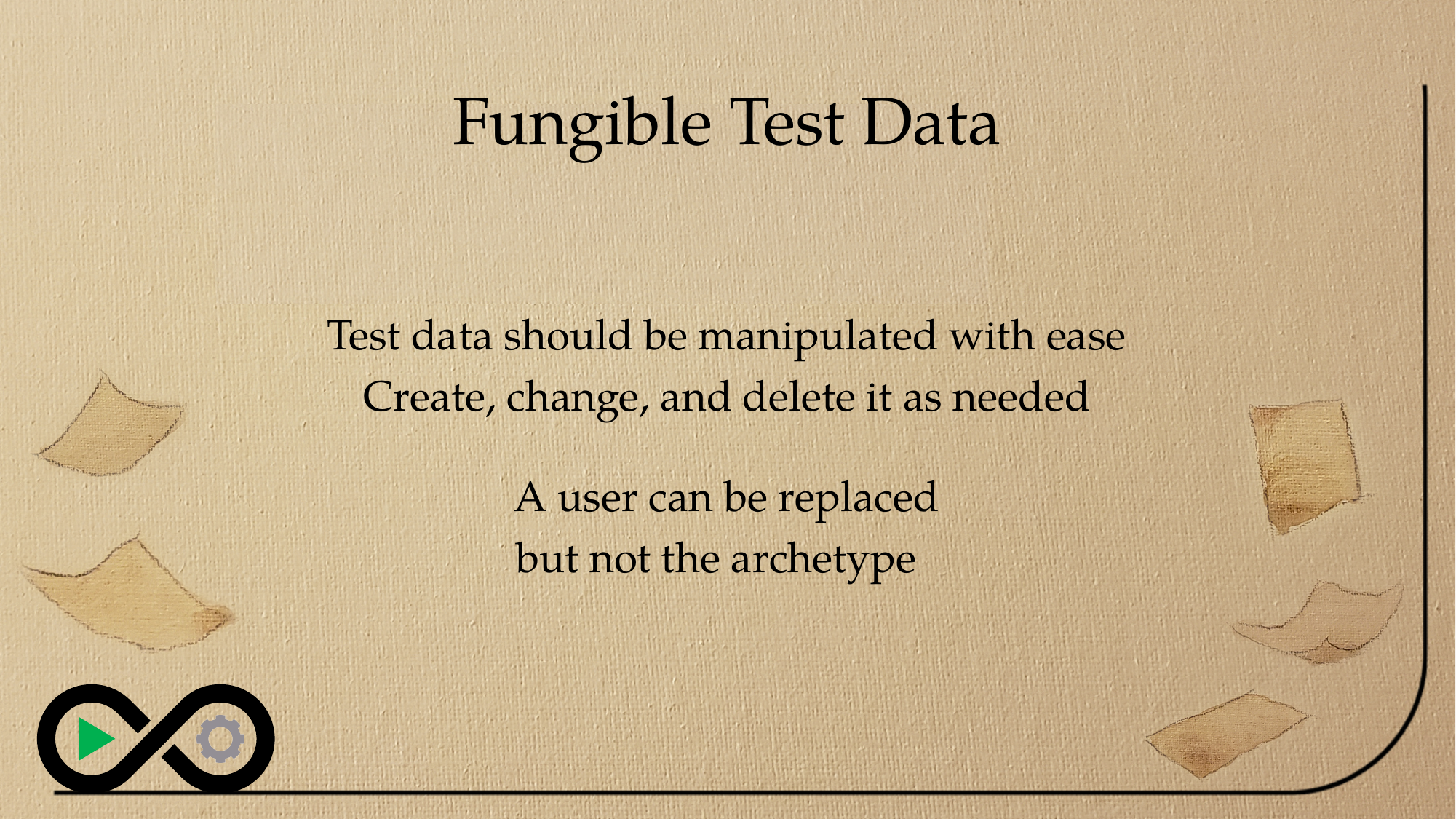

# Fungible Test Data
Test data should be manipulated with ease
Create, change, and delete it as needed
A user can be replaced
but not the archetype